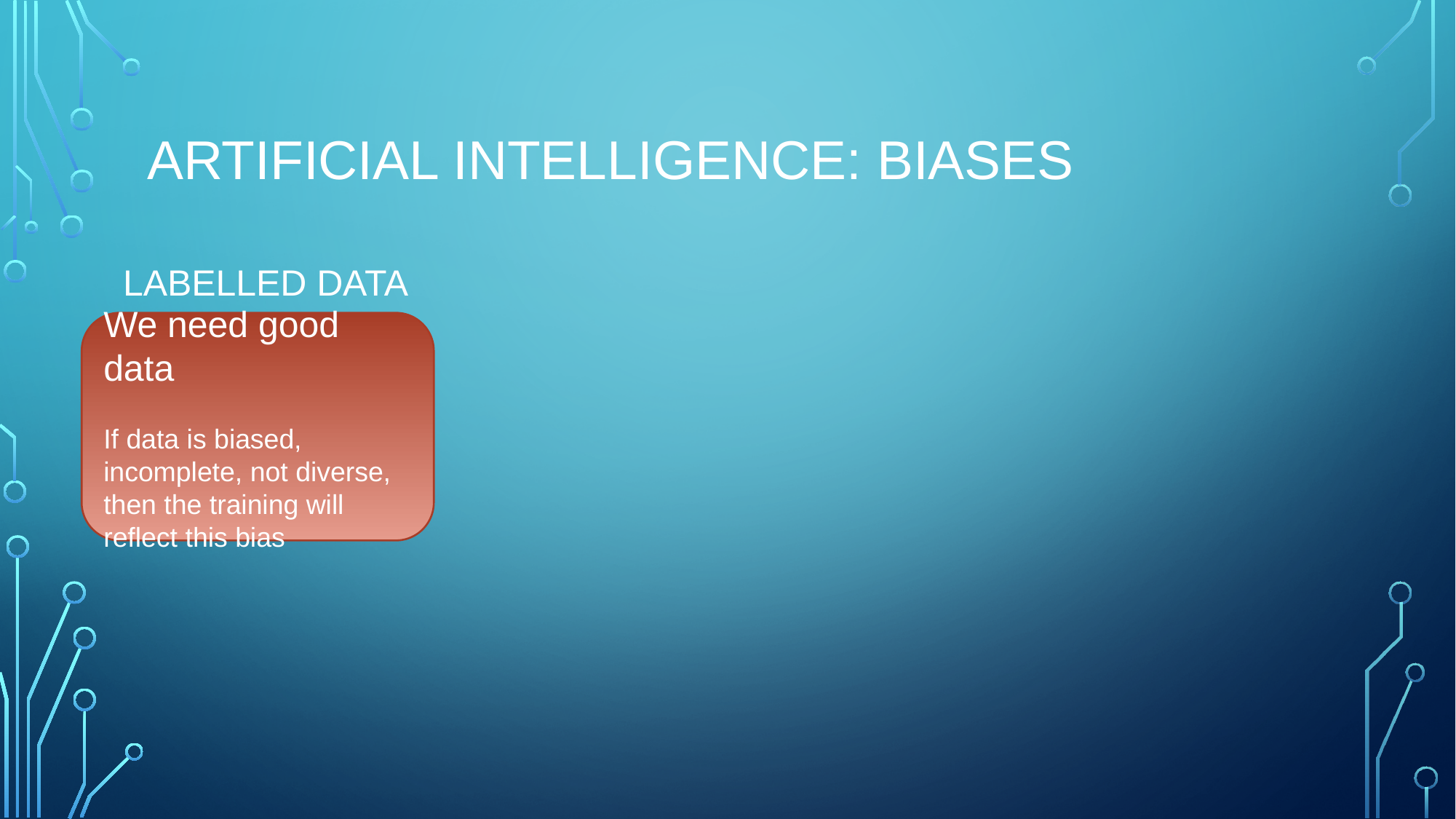

# Artificial intelligence: BIASES
   LABELLED DATA

We need good data

If data is biased, incomplete, not diverse, then the training will reflect this bias